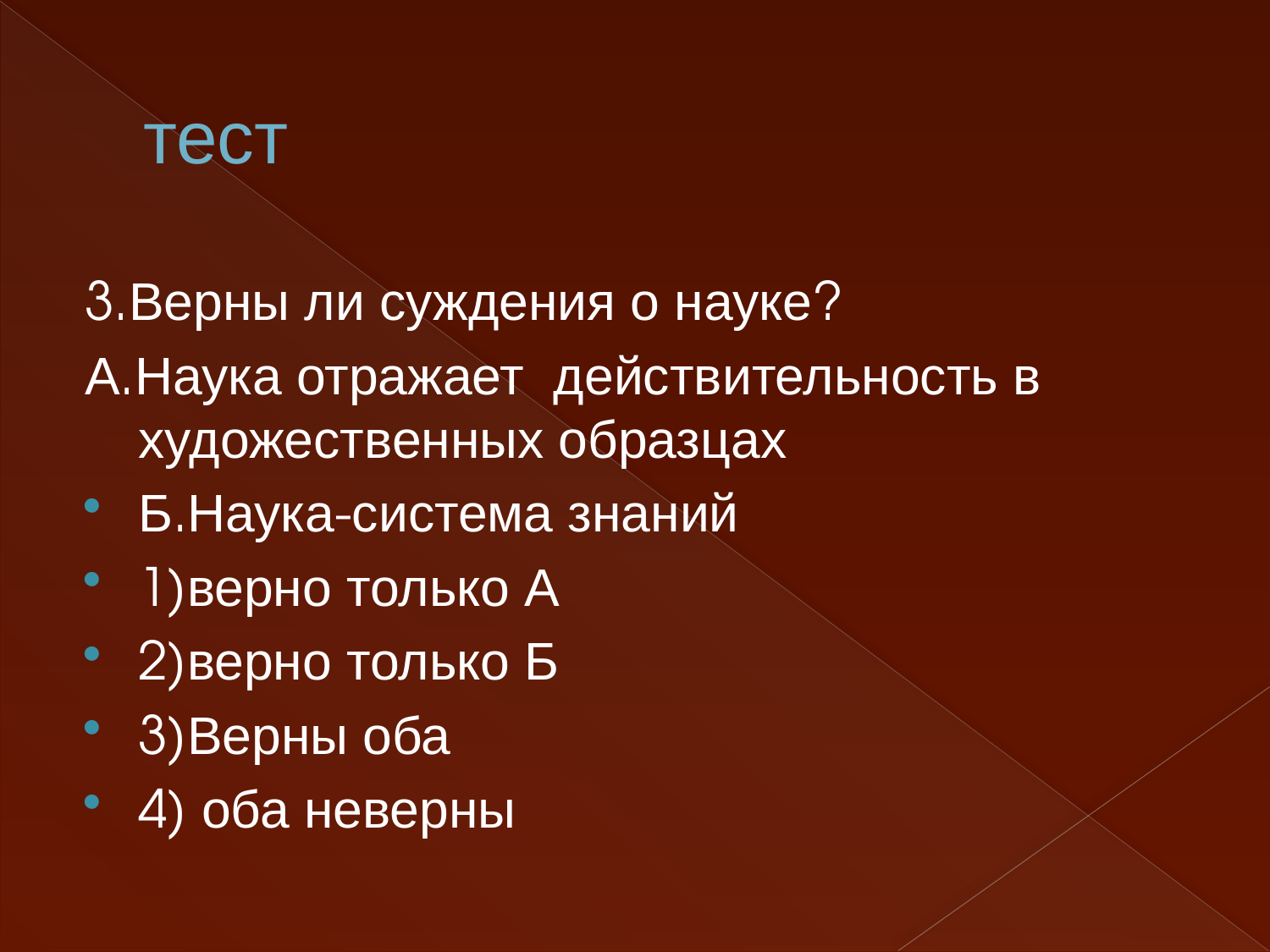

# тест
3.Верны ли суждения о науке?
А.Наука отражает  действительность в художественных образцах
Б.Наука-система знаний
1)верно только А
2)верно только Б
3)Верны оба
4) оба неверны